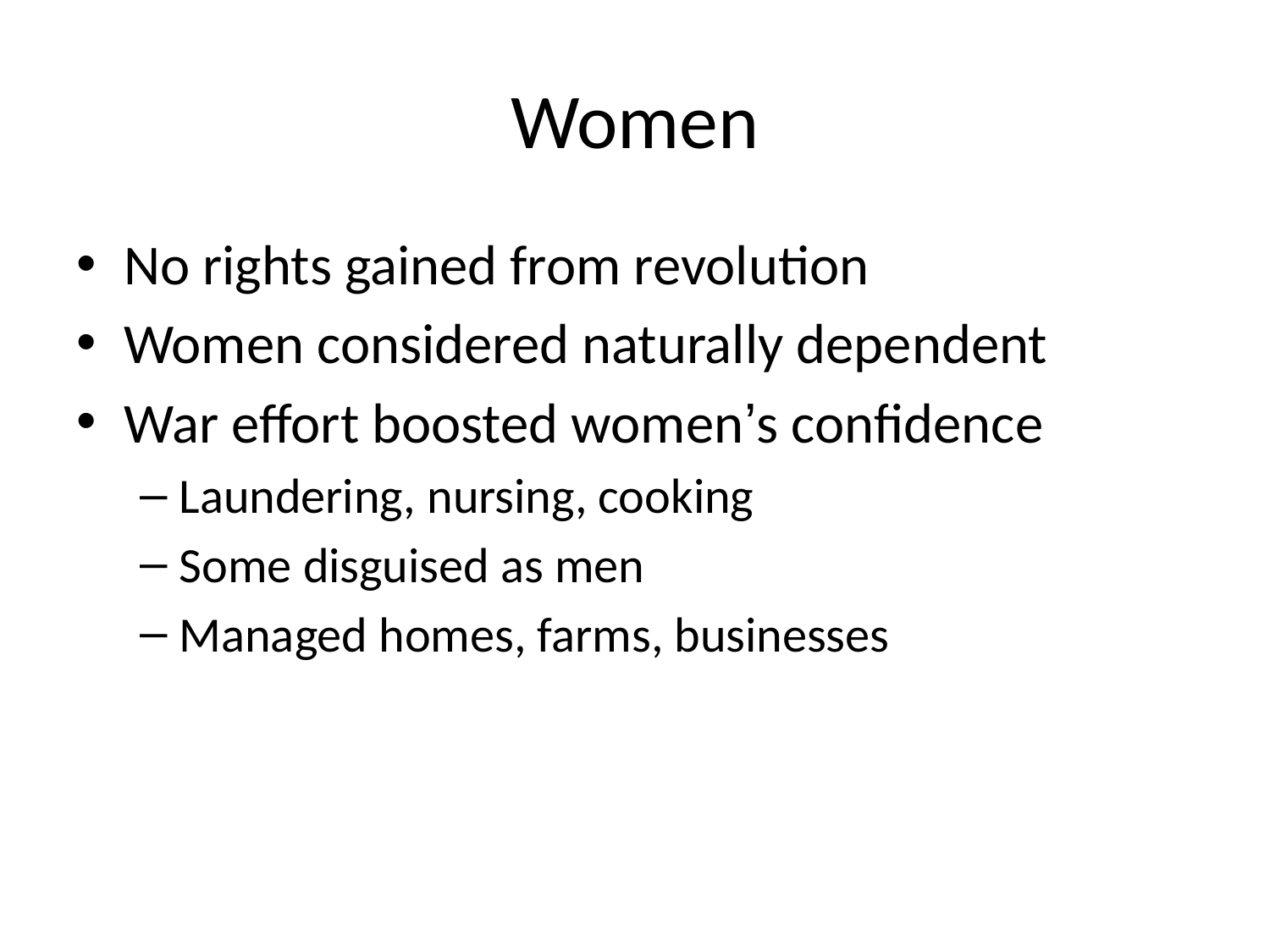

Women
No rights gained from revolution
Women considered naturally dependent
War effort boosted women’s confidence
Laundering, nursing, cooking
Some disguised as men
Managed homes, farms, businesses